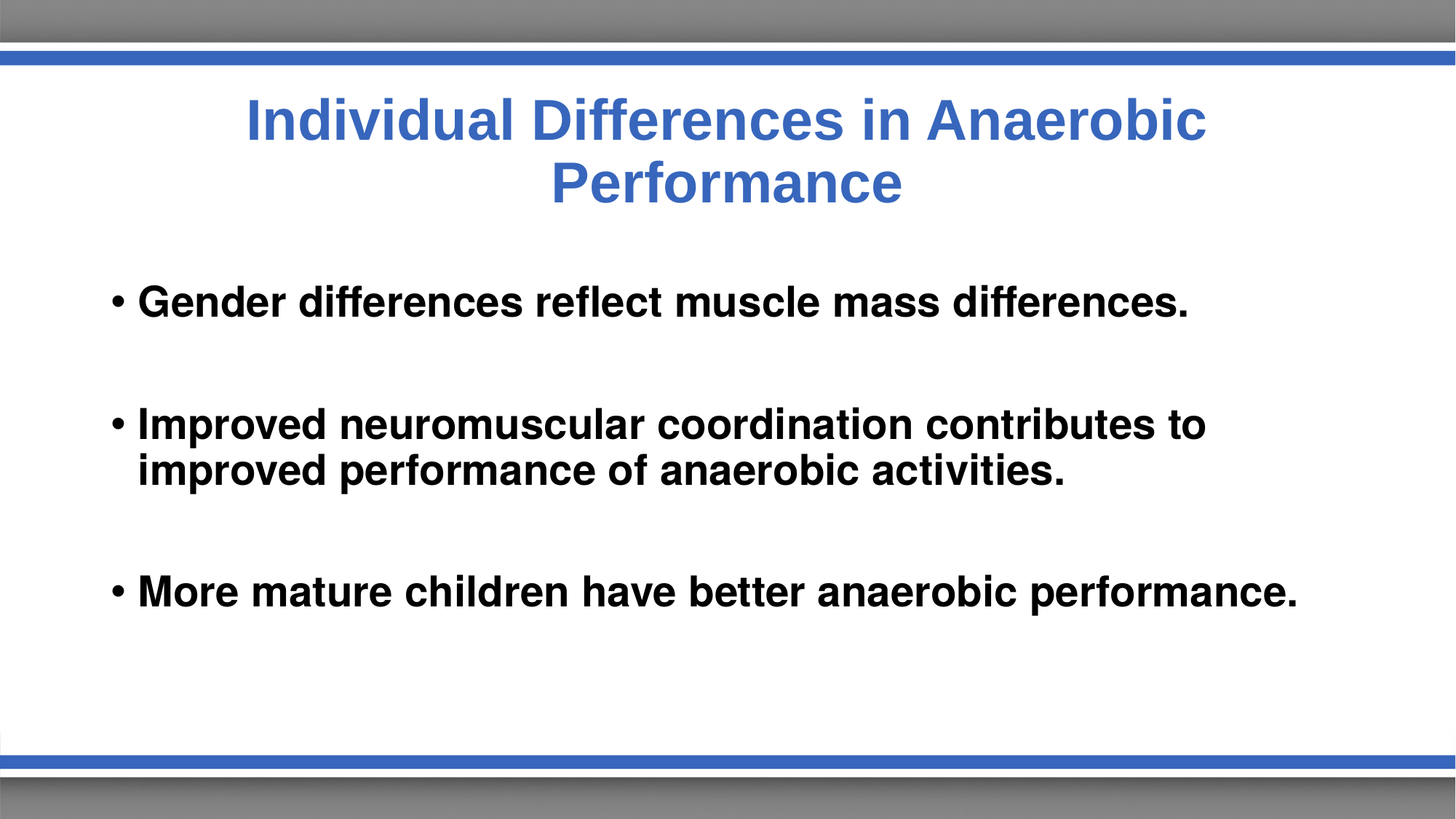

# Individual Differences in Anaerobic Performance
Gender differences reflect muscle mass differences.

Improved neuromuscular coordination contributes to improved performance of anaerobic activities.

More mature children have better anaerobic performance.